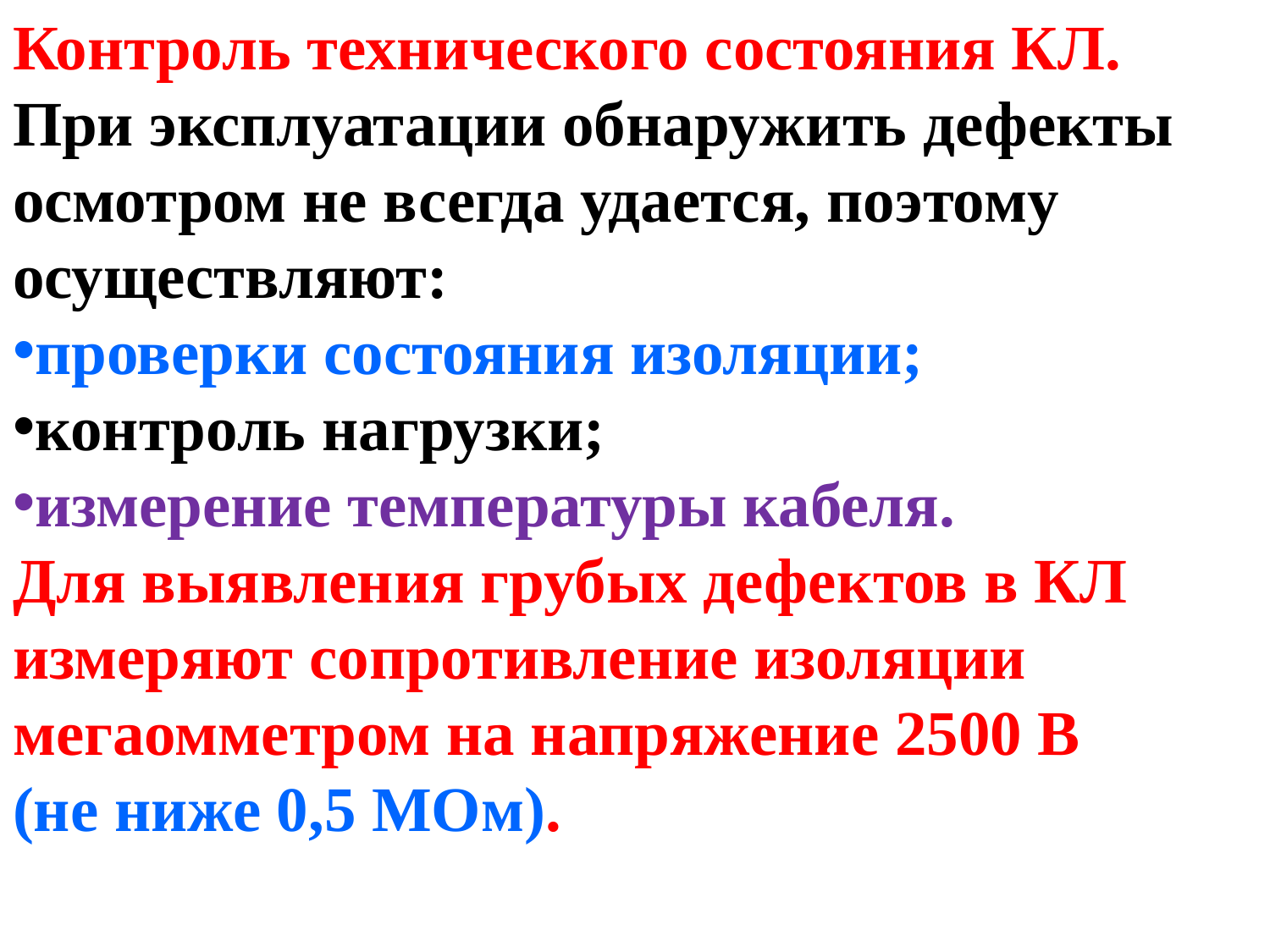

Контроль технического состояния КЛ. При эксплуатации обнаружить дефекты осмотром не всегда удается, поэтому осуществляют:
проверки состояния изоляции;
контроль нагрузки;
измерение температуры кабеля.
Для выявления грубых дефектов в КЛ измеряют сопротивление изоляции мегаомметром на напряжение 2500 В
(не ниже 0,5 МОм).